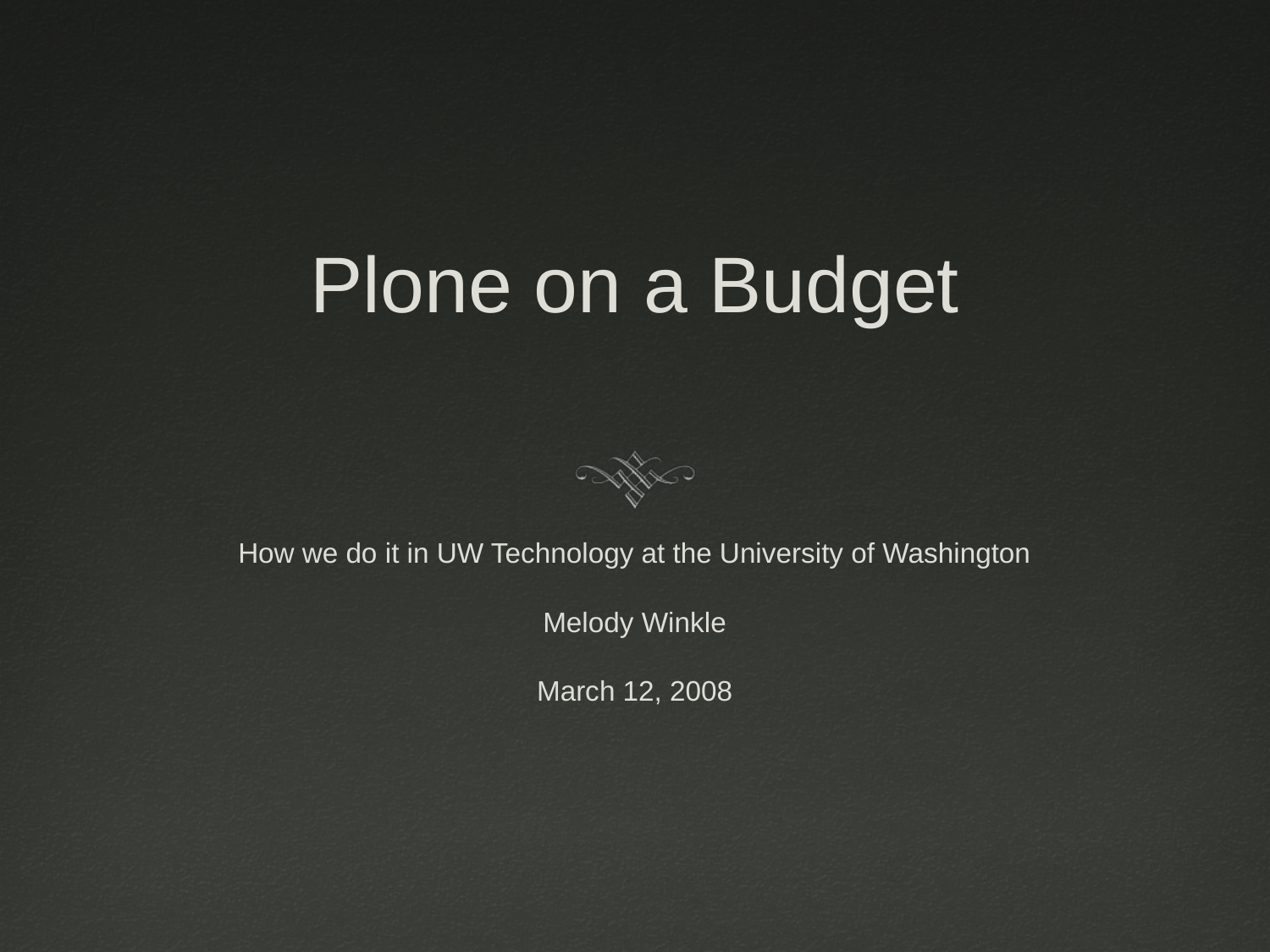

# Plone on a Budget
How we do it in UW Technology at the University of Washington
Melody Winkle
March 12, 2008